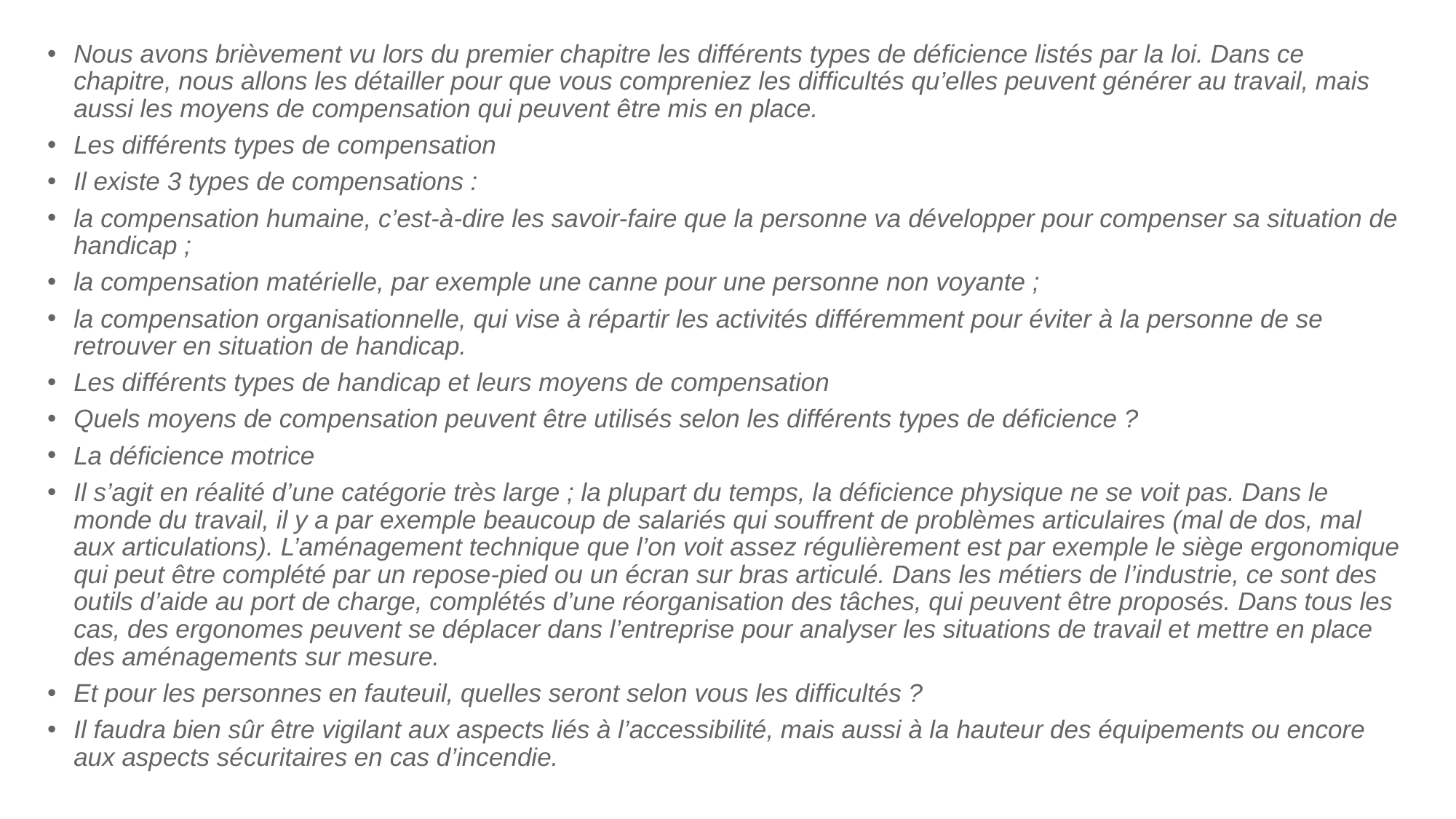

Nous avons brièvement vu lors du premier chapitre les différents types de déficience listés par la loi. Dans ce chapitre, nous allons les détailler pour que vous compreniez les difficultés qu’elles peuvent générer au travail, mais aussi les moyens de compensation qui peuvent être mis en place.
Les différents types de compensation
Il existe 3 types de compensations :
la compensation humaine, c’est-à-dire les savoir-faire que la personne va développer pour compenser sa situation de handicap ;
la compensation matérielle, par exemple une canne pour une personne non voyante ;
la compensation organisationnelle, qui vise à répartir les activités différemment pour éviter à la personne de se retrouver en situation de handicap.
Les différents types de handicap et leurs moyens de compensation
Quels moyens de compensation peuvent être utilisés selon les différents types de déficience ?
La déficience motrice
Il s’agit en réalité d’une catégorie très large ; la plupart du temps, la déficience physique ne se voit pas. Dans le monde du travail, il y a par exemple beaucoup de salariés qui souffrent de problèmes articulaires (mal de dos, mal aux articulations). L’aménagement technique que l’on voit assez régulièrement est par exemple le siège ergonomique qui peut être complété par un repose-pied ou un écran sur bras articulé. Dans les métiers de l’industrie, ce sont des outils d’aide au port de charge, complétés d’une réorganisation des tâches, qui peuvent être proposés. Dans tous les cas, des ergonomes peuvent se déplacer dans l’entreprise pour analyser les situations de travail et mettre en place des aménagements sur mesure.
Et pour les personnes en fauteuil, quelles seront selon vous les difficultés ?
Il faudra bien sûr être vigilant aux aspects liés à l’accessibilité, mais aussi à la hauteur des équipements ou encore aux aspects sécuritaires en cas d’incendie.